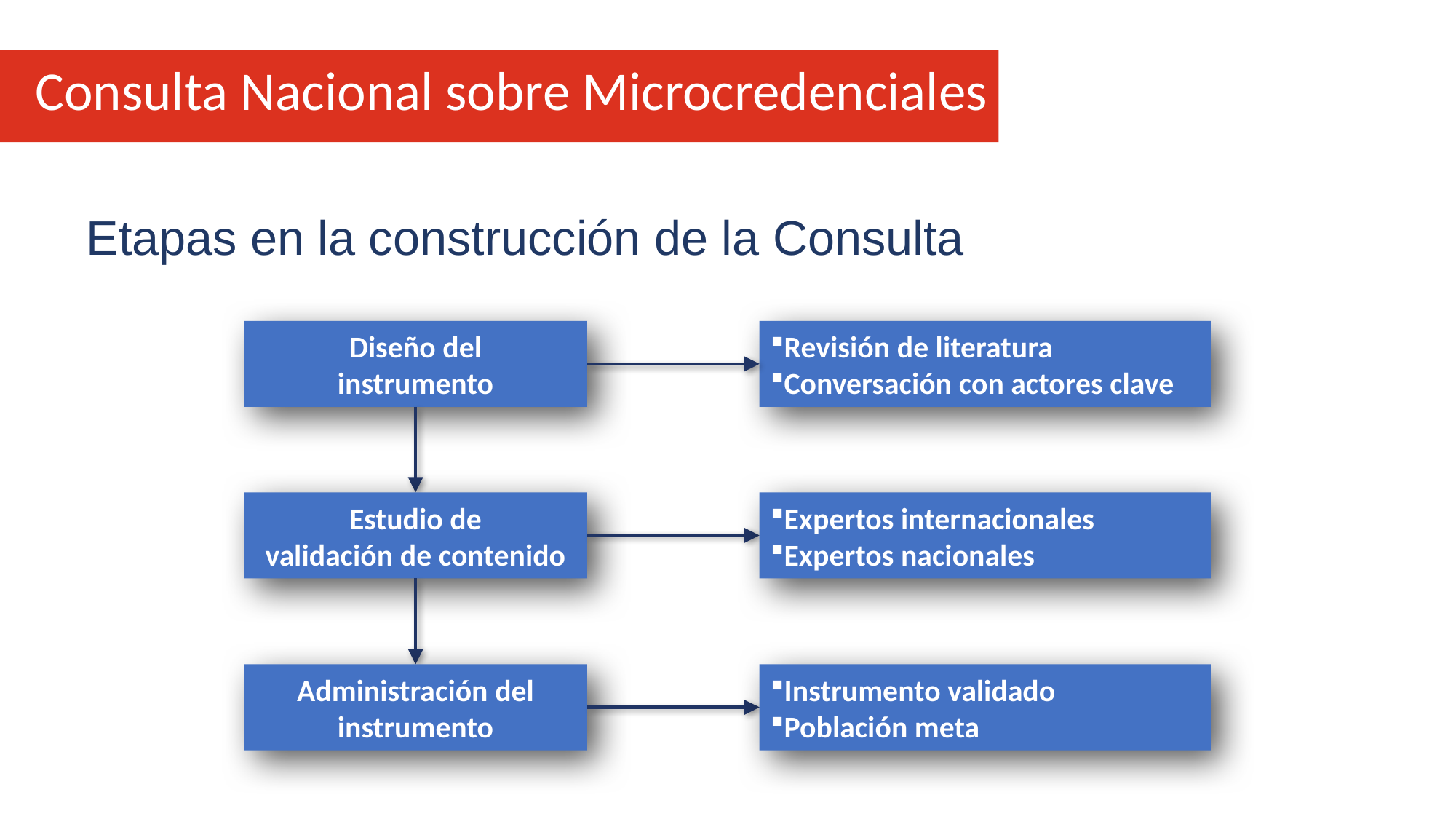

Consulta Nacional sobre Microcredenciales

Etapas en la construcción de la Consulta
Revisión de literatura
Conversación con actores clave
Diseño del
instrumento
Expertos internacionales
Expertos nacionales
Estudio de
validación de contenido
Instrumento validado
Población meta
Administración del instrumento